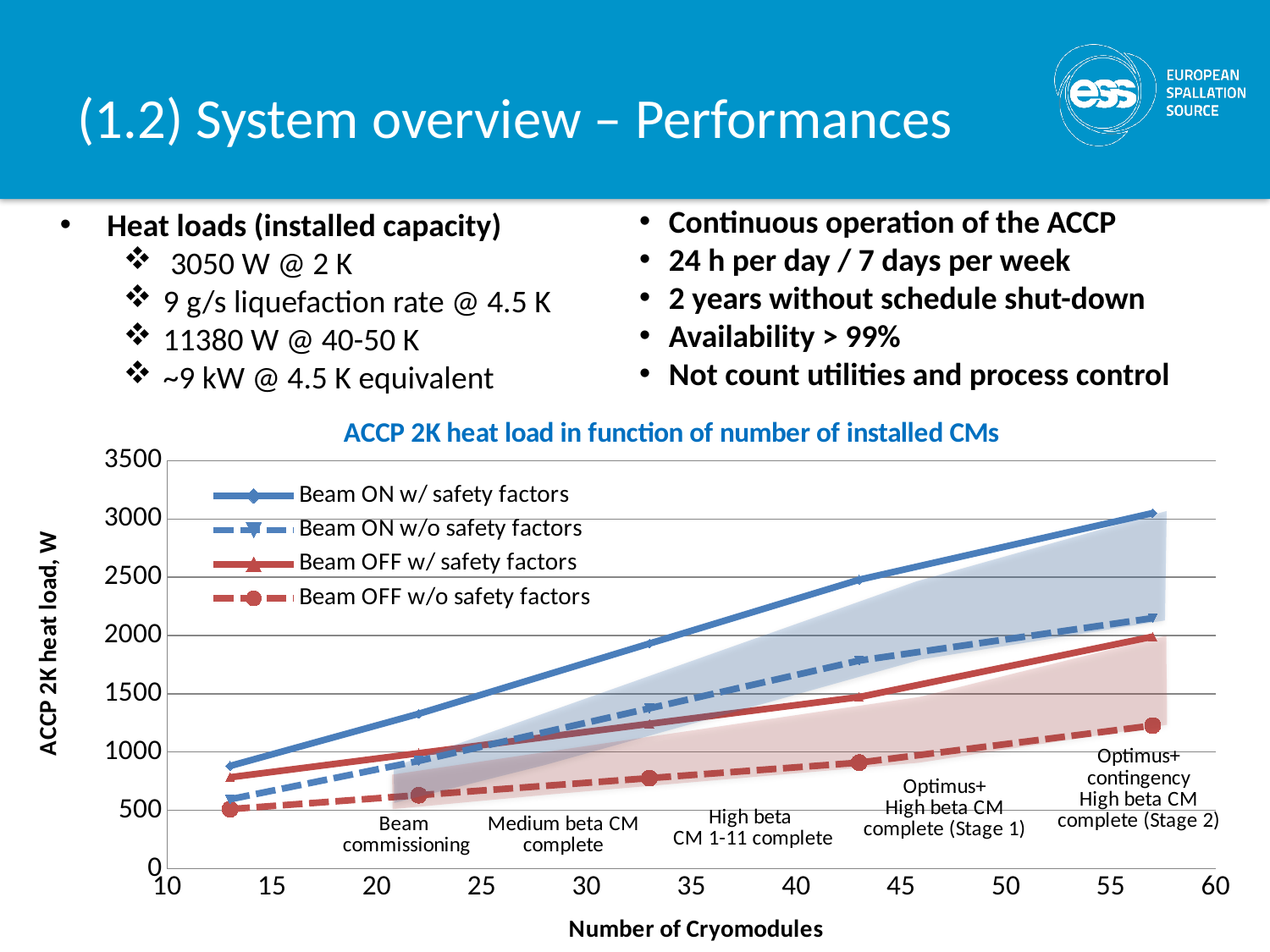

(1.2) System overview – Performances
Continuous operation of the ACCP
24 h per day / 7 days per week
2 years without schedule shut-down
Availability > 99%
Not count utilities and process control
 Heat loads (installed capacity)
 3050 W @ 2 K
9 g/s liquefaction rate @ 4.5 K
11380 W @ 40-50 K
~9 kW @ 4.5 K equivalent

### Chart: ACCP 2K heat load in function of number of installed CMs

| Category |  |  |  |  |
|---|---|---|---|---|
4